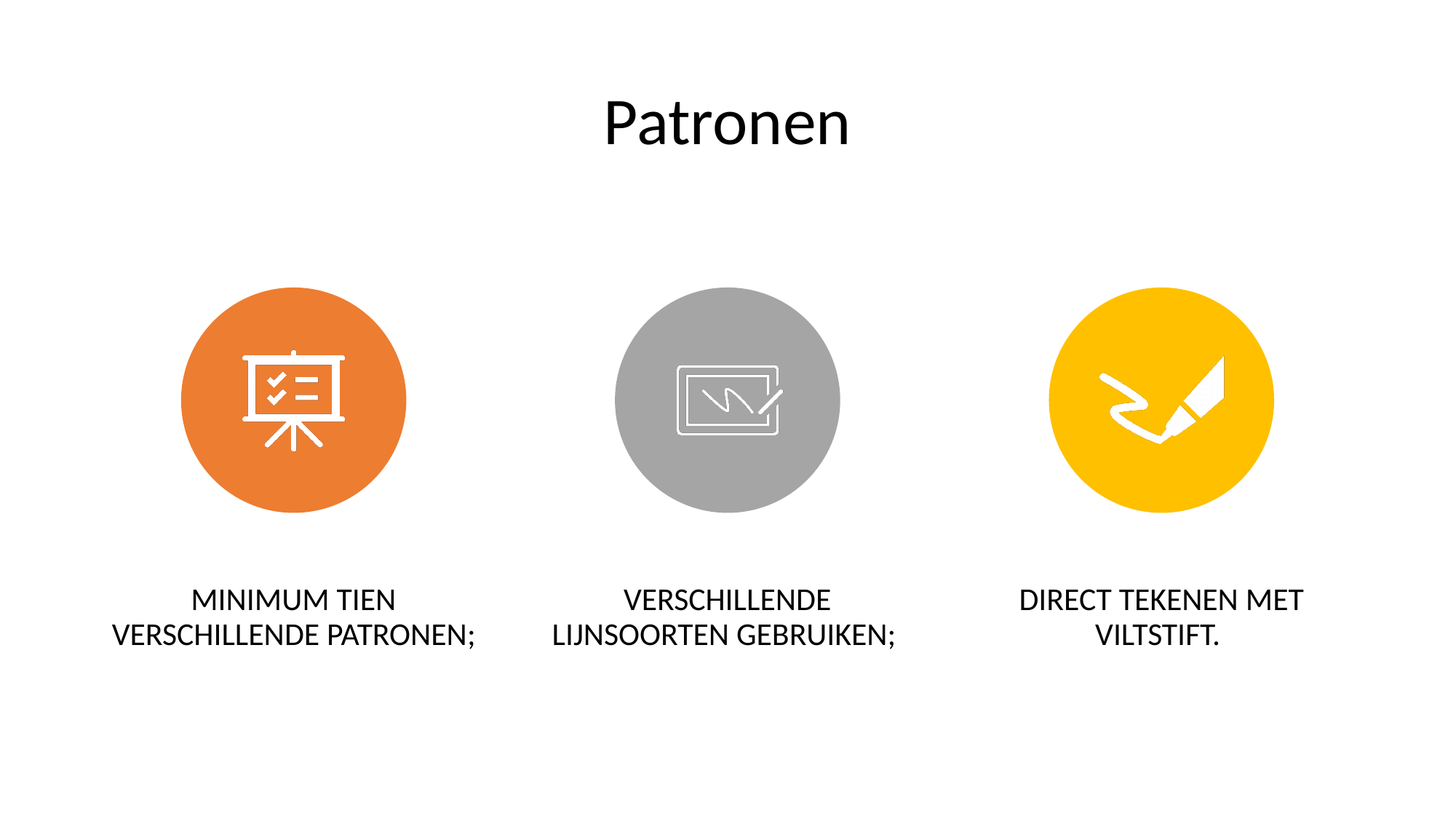

# Patronen
minimum tien verschillende patronen;
verschillende lijnsoorten gebruiken;
direct tekenen met viltstift.